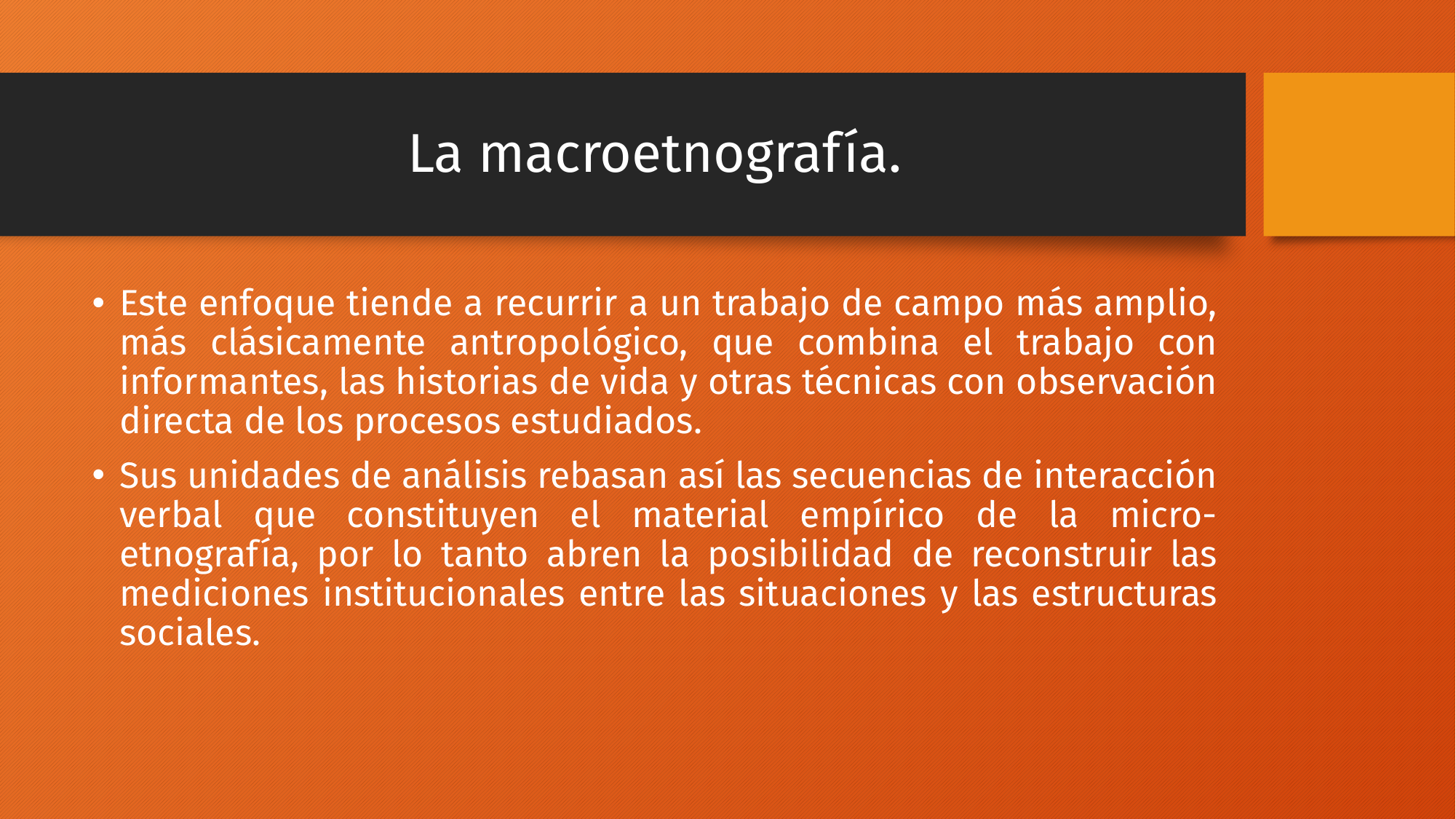

# La macroetnografía.
Este enfoque tiende a recurrir a un trabajo de campo más amplio, más clásicamente antropológico, que combina el trabajo con informantes, las historias de vida y otras técnicas con observación directa de los procesos estudiados.
Sus unidades de análisis rebasan así las secuencias de interacción verbal que constituyen el material empírico de la micro-etnografía, por lo tanto abren la posibilidad de reconstruir las mediciones institucionales entre las situaciones y las estructuras sociales.